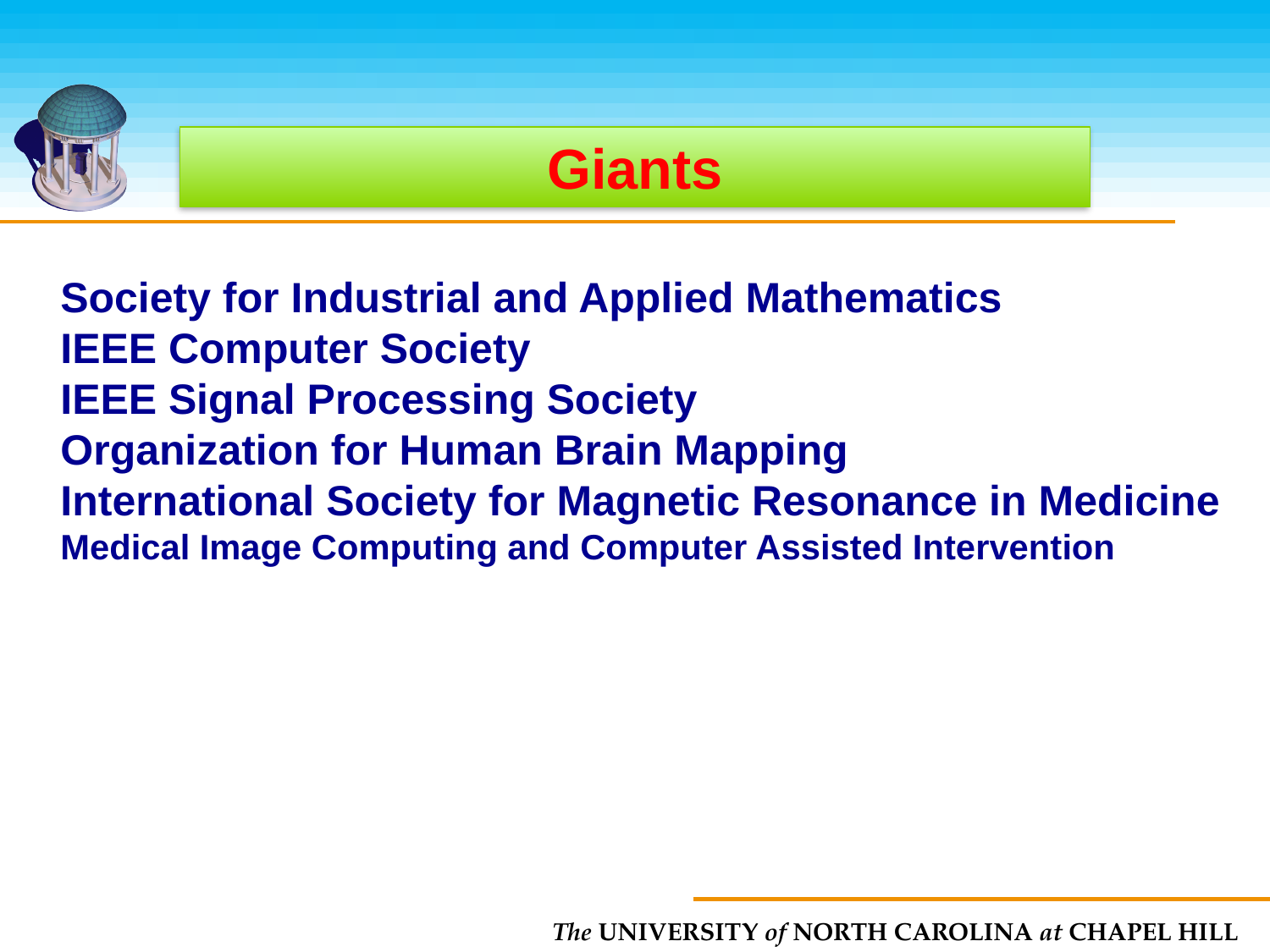

Giants
Society for Industrial and Applied Mathematics
IEEE Computer Society
IEEE Signal Processing Society
Organization for Human Brain Mapping
International Society for Magnetic Resonance in Medicine
Medical Image Computing and Computer Assisted Intervention